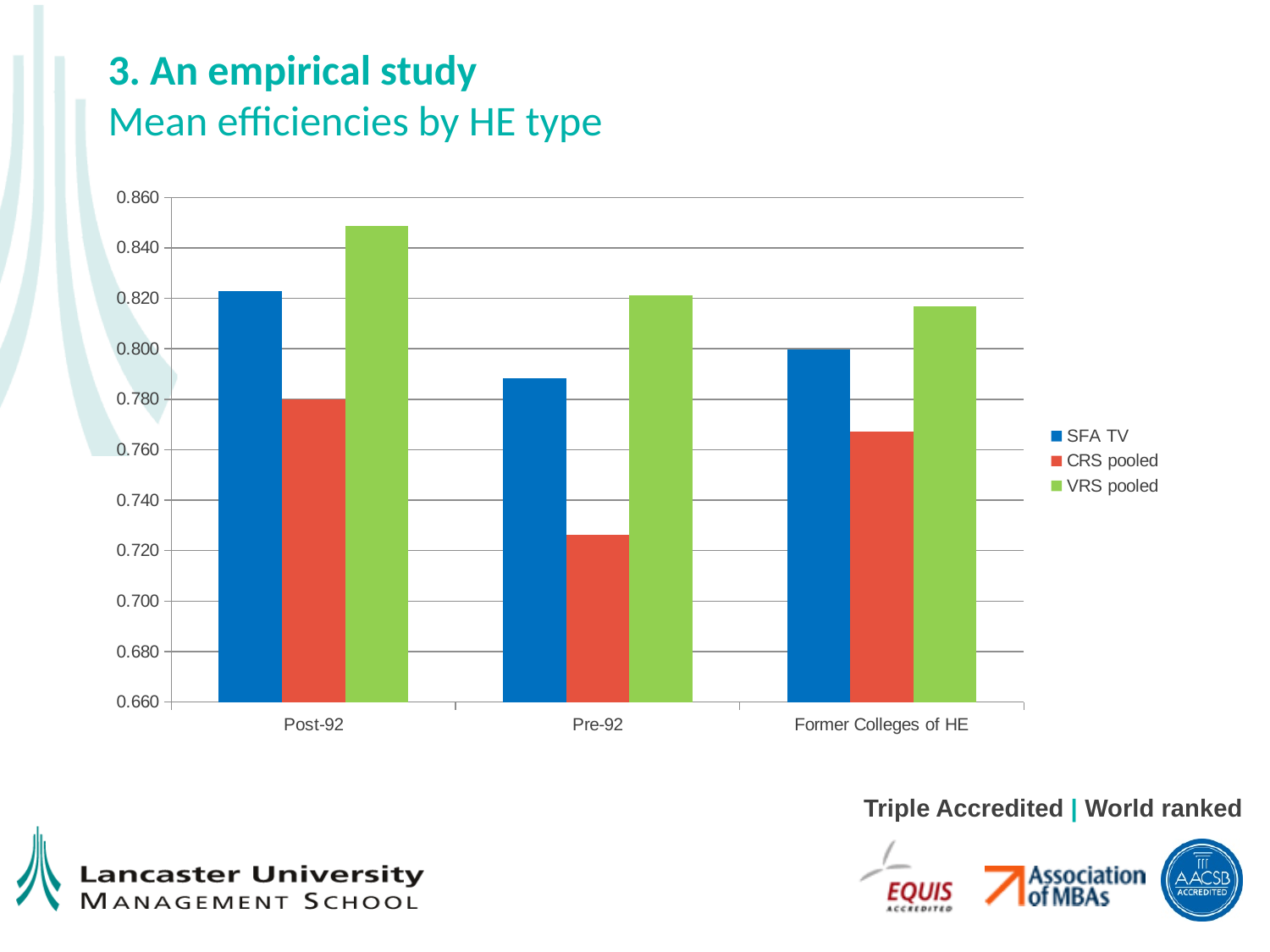

# 3. An empirical study Mean efficiencies by HE type

### Chart

| Category | SFA TV | CRS pooled | VRS pooled |
|---|---|---|---|
| Post-92 | 0.8227547 | 0.7799913000000002 | 0.8486511000000001 |
| Pre-92 | 0.7884903 | 0.7262902000000001 | 0.8210849999999998 |
| Former Colleges of HE | 0.7997557000000001 | 0.7671062 | 0.8169618 |